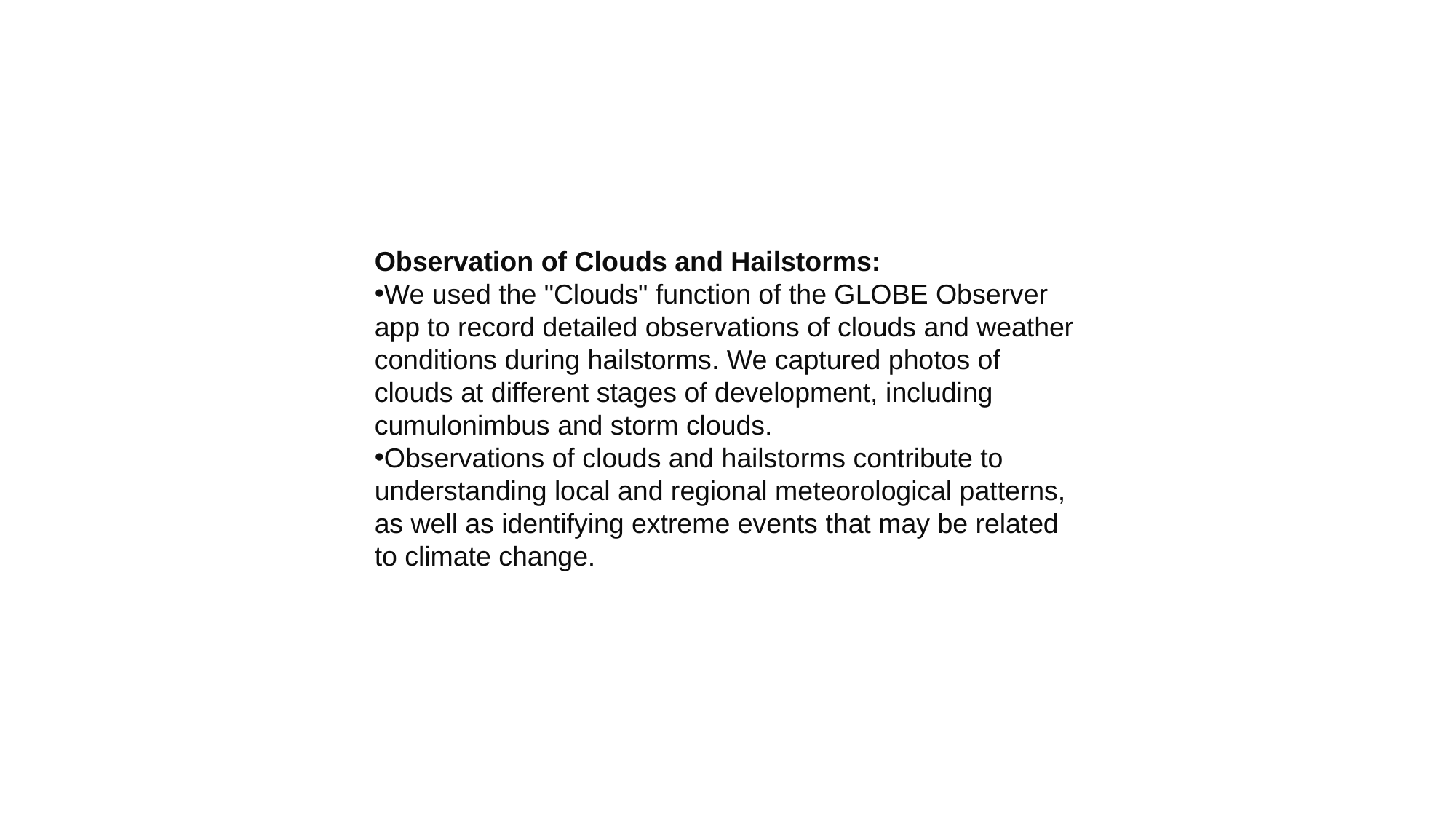

Observation of Clouds and Hailstorms:
We used the "Clouds" function of the GLOBE Observer app to record detailed observations of clouds and weather conditions during hailstorms. We captured photos of clouds at different stages of development, including cumulonimbus and storm clouds.
Observations of clouds and hailstorms contribute to understanding local and regional meteorological patterns, as well as identifying extreme events that may be related to climate change.